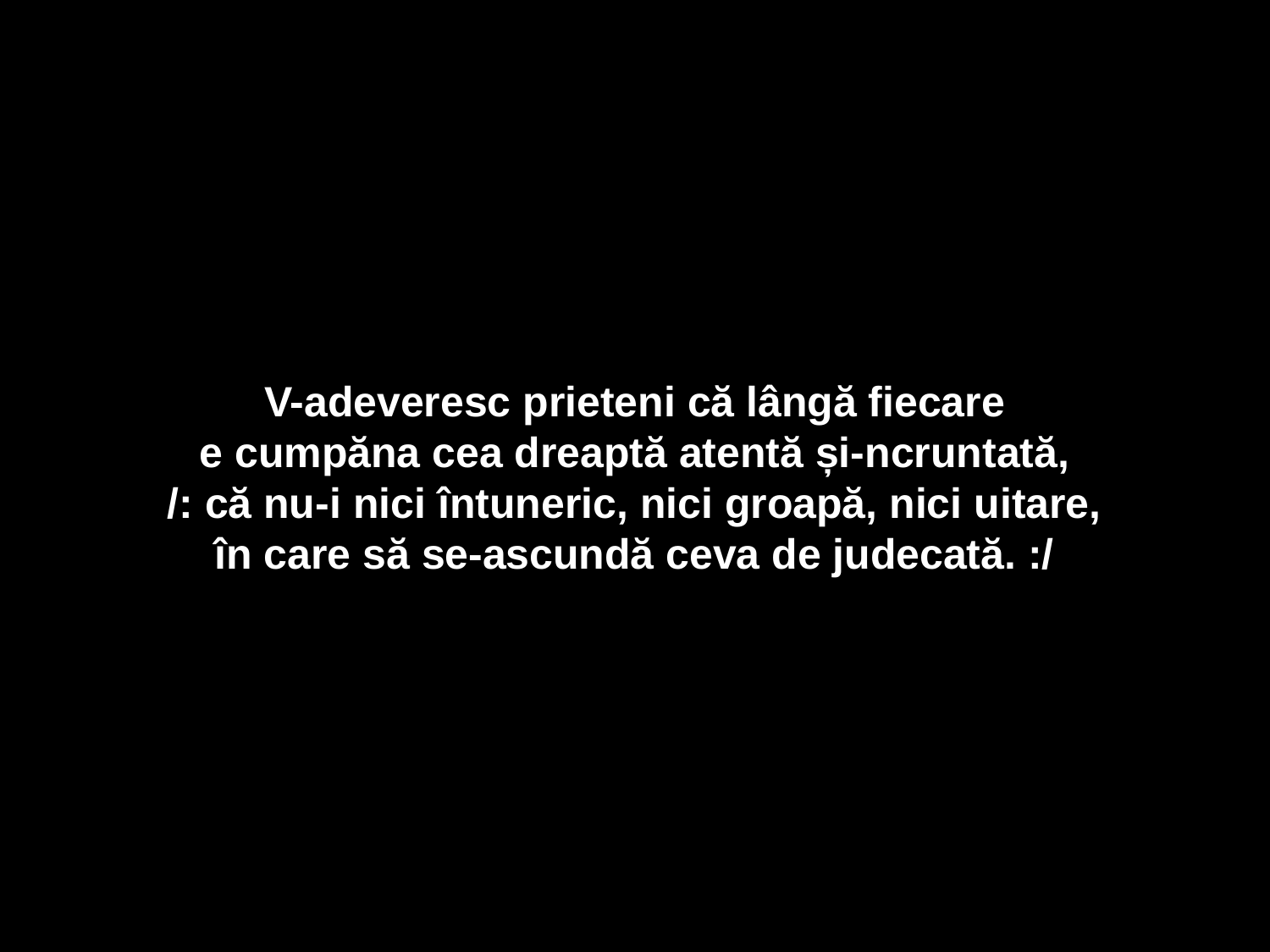

V-adeveresc prieteni că lângă fiecare
e cumpăna cea dreaptă atentă și-ncruntată,
/: că nu-i nici întuneric, nici groapă, nici uitare,
în care să se-ascundă ceva de judecată. :/